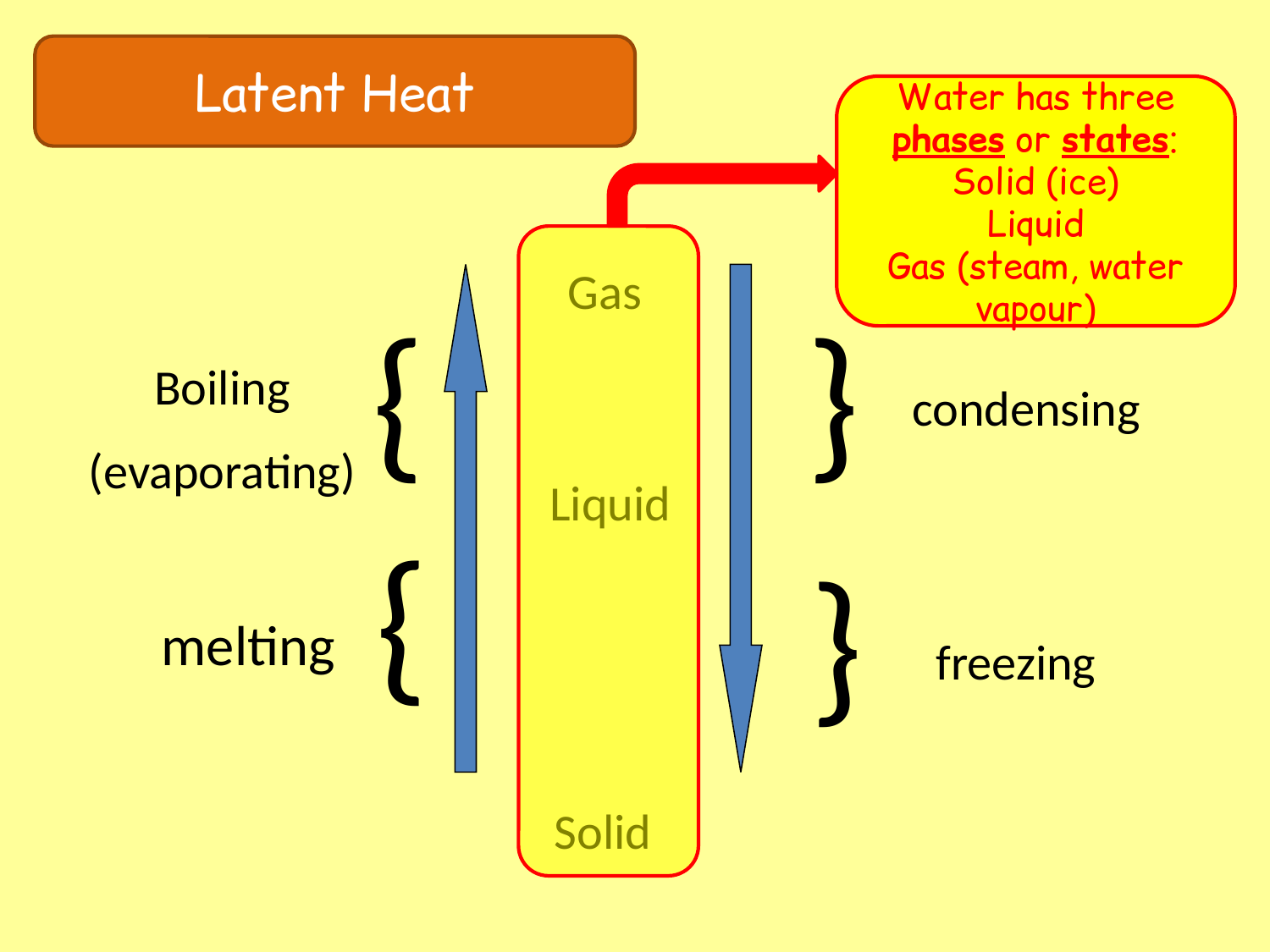

Latent Heat
Water has three phases or states:
Solid (ice)
Liquid
Gas (steam, water vapour)

Gas

{
}
Boiling
(evaporating)
condensing
Liquid
{
}
melting

freezing
Solid